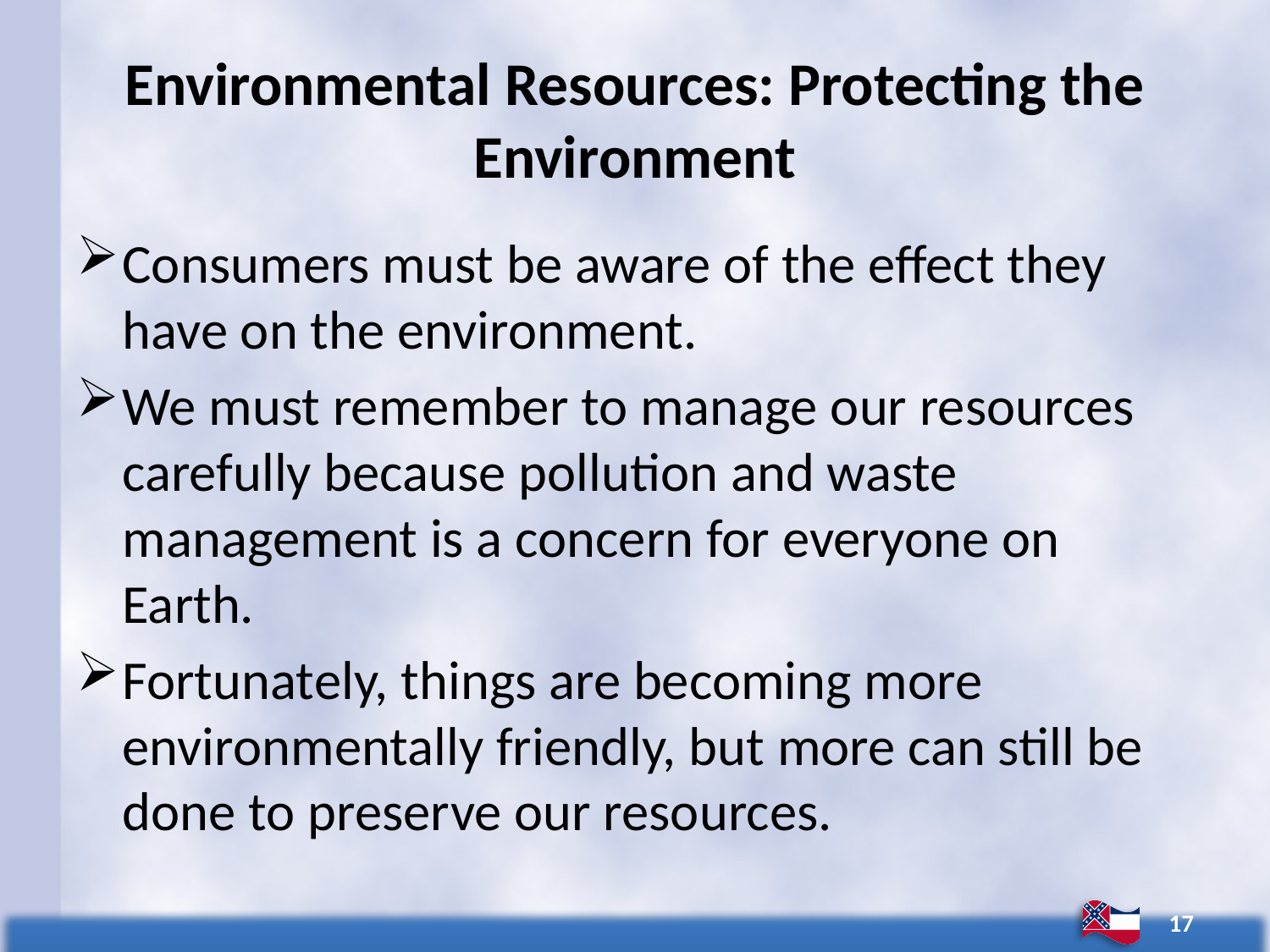

# Environmental Resources: Protecting the Environment
Consumers must be aware of the effect they have on the environment.
We must remember to manage our resources carefully because pollution and waste management is a concern for everyone on Earth.
Fortunately, things are becoming more environmentally friendly, but more can still be done to preserve our resources.
17